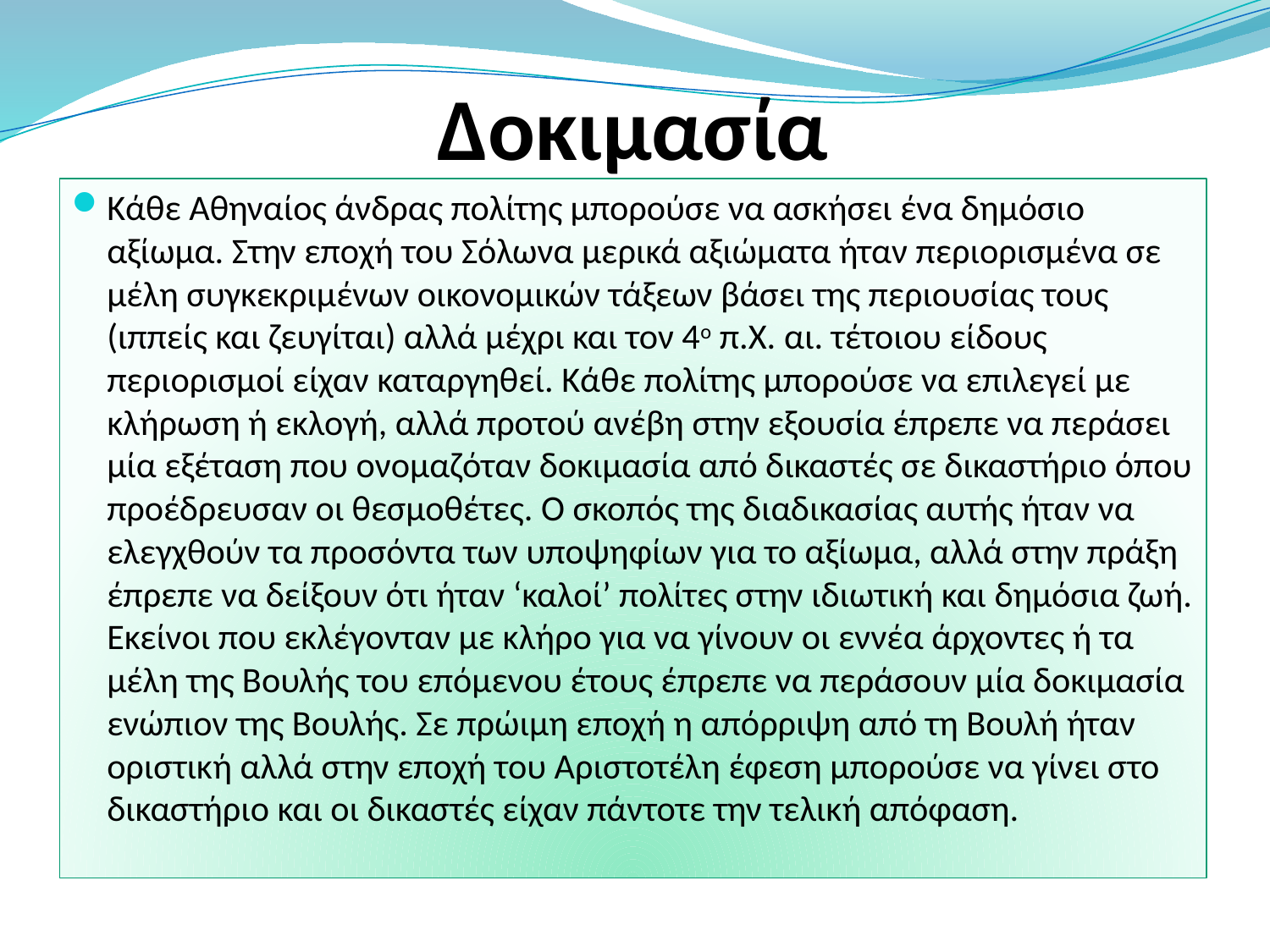

# Δοκιμασία
Κάθε Αθηναίος άνδρας πολίτης μπορούσε να ασκήσει ένα δημόσιο αξίωμα. Στην εποχή του Σόλωνα μερικά αξιώματα ήταν περιορισμένα σε μέλη συγκεκριμένων οικονομικών τάξεων βάσει της περιουσίας τους (ιππείς και ζευγίται) αλλά μέχρι και τον 4ο π.Χ. αι. τέτοιου είδους περιορισμοί είχαν καταργηθεί. Κάθε πολίτης μπορούσε να επιλεγεί με κλήρωση ή εκλογή, αλλά προτού ανέβη στην εξουσία έπρεπε να περάσει μία εξέταση που ονομαζόταν δοκιμασία από δικαστές σε δικαστήριο όπου προέδρευσαν οι θεσμοθέτες. Ο σκοπός της διαδικασίας αυτής ήταν να ελεγχθούν τα προσόντα των υποψηφίων για το αξίωμα, αλλά στην πράξη έπρεπε να δείξουν ότι ήταν ‘καλοί’ πολίτες στην ιδιωτική και δημόσια ζωή. Εκείνοι που εκλέγονταν με κλήρο για να γίνουν οι εννέα άρχοντες ή τα μέλη της Βουλής του επόμενου έτους έπρεπε να περάσουν μία δοκιμασία ενώπιον της Βουλής. Σε πρώιμη εποχή η απόρριψη από τη Βουλή ήταν οριστική αλλά στην εποχή του Αριστοτέλη έφεση μπορούσε να γίνει στο δικαστήριο και οι δικαστές είχαν πάντοτε την τελική απόφαση.